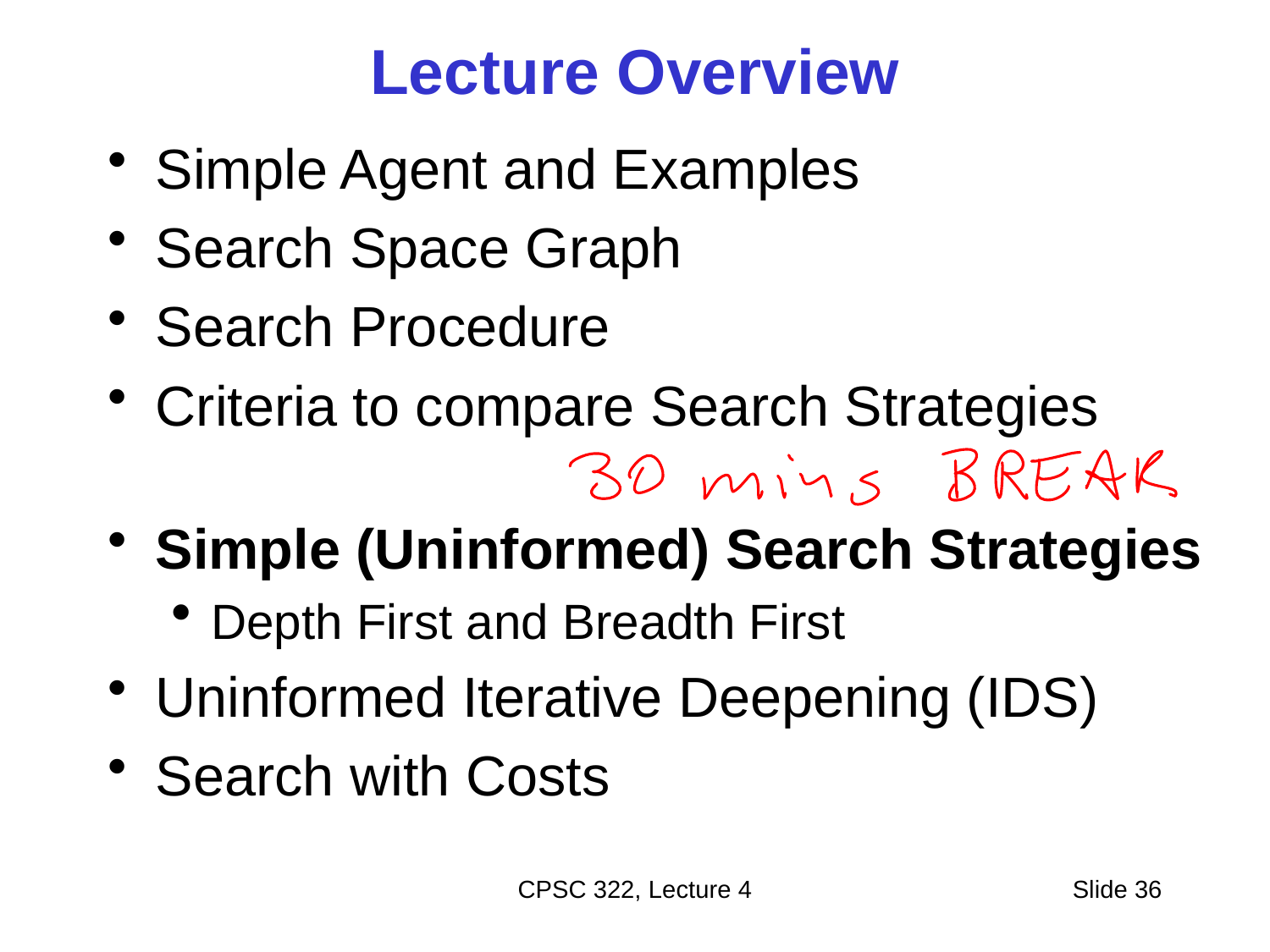

# Lecture Overview
Simple Agent and Examples
Search Space Graph
Search Procedure
Criteria to compare Search Strategies

Simple (Uninformed) Search Strategies
Depth First and Breadth First
Uninformed Iterative Deepening (IDS)
Search with Costs

CPSC 322, Lecture 4
Slide 36